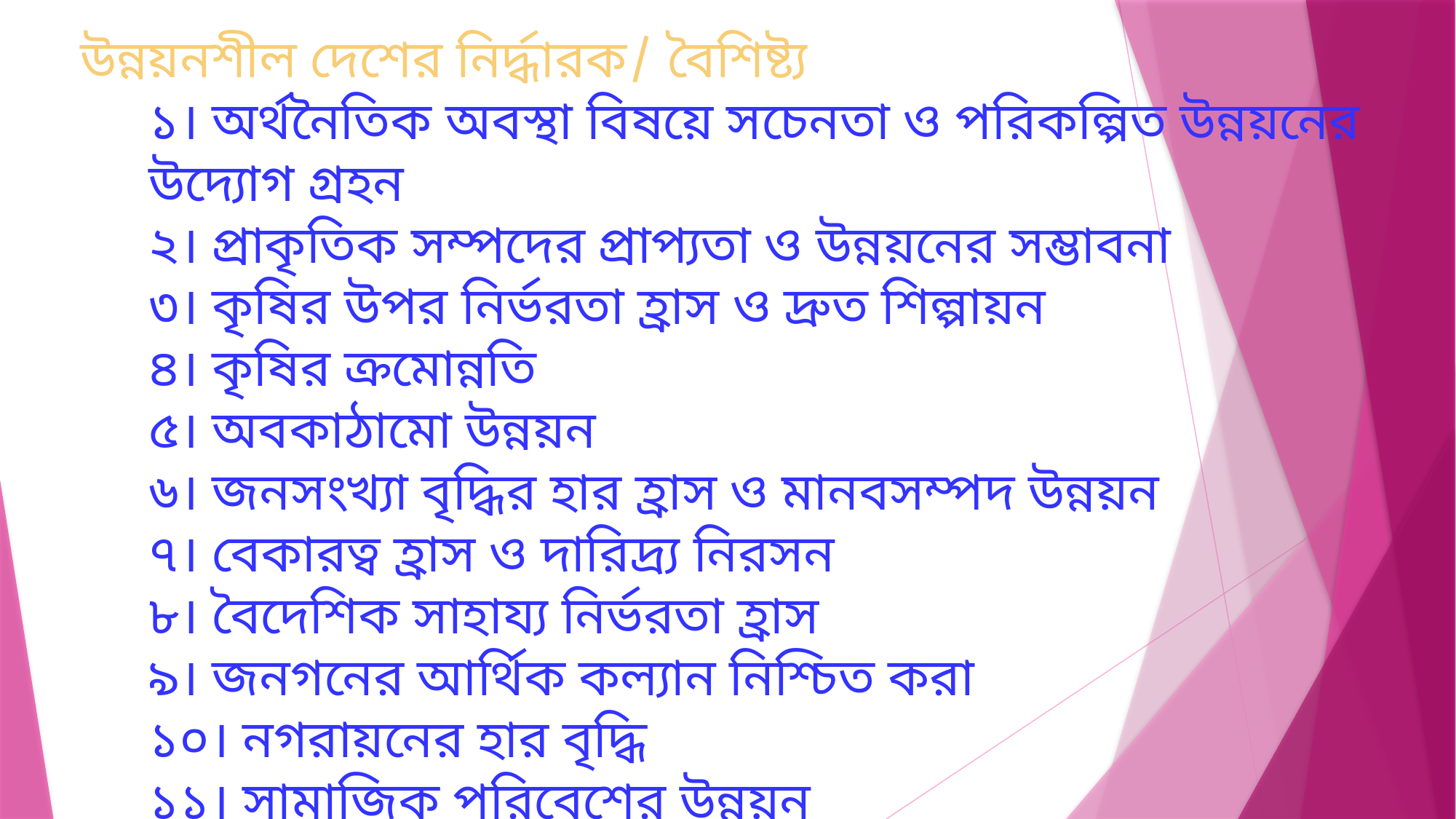

উন্নয়নশীল দেশের নির্দ্ধারক/ বৈশিষ্ট্য
১। অর্থনৈতিক অবস্থা বিষয়ে সচেনতা ও পরিকল্পিত উন্নয়নের উদ্যোগ গ্রহন
২। প্রাকৃতিক সম্পদের প্রাপ্যতা ও উন্নয়নের সম্ভাবনা
৩। কৃষির উপর নির্ভরতা হ্রাস ও দ্রুত শিল্পায়ন
৪। কৃষির ক্রমোন্নতি
৫। অবকাঠামো উন্নয়ন
৬। জনসংখ্যা বৃদ্ধির হার হ্রাস ও মানবসম্পদ উন্নয়ন
৭। বেকারত্ব হ্রাস ও দারিদ্র্য নিরসন
৮। বৈদেশিক সাহায্য নির্ভরতা হ্রাস
৯। জনগনের আর্থিক কল্যান নিশ্চিত করা
১০। নগরায়নের হার বৃদ্ধি
১১। সামাজিক পরিবেশের উন্নয়ন
১২। মাথাপিছু আয় ও জীবনযাত্রার মান বৃদ্ধি